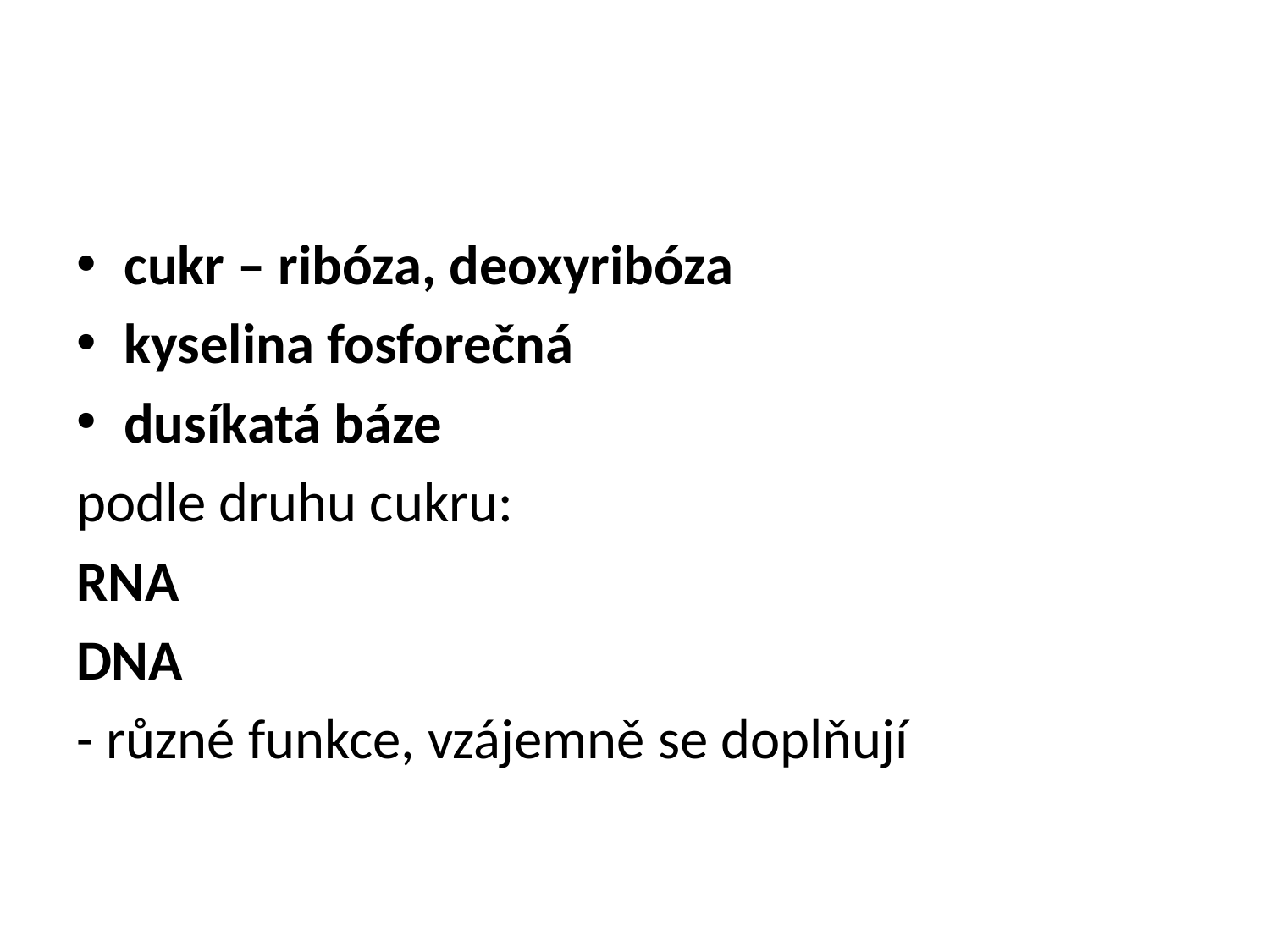

#
cukr – ribóza, deoxyribóza
kyselina fosforečná
dusíkatá báze
podle druhu cukru:
RNA
DNA
- různé funkce, vzájemně se doplňují